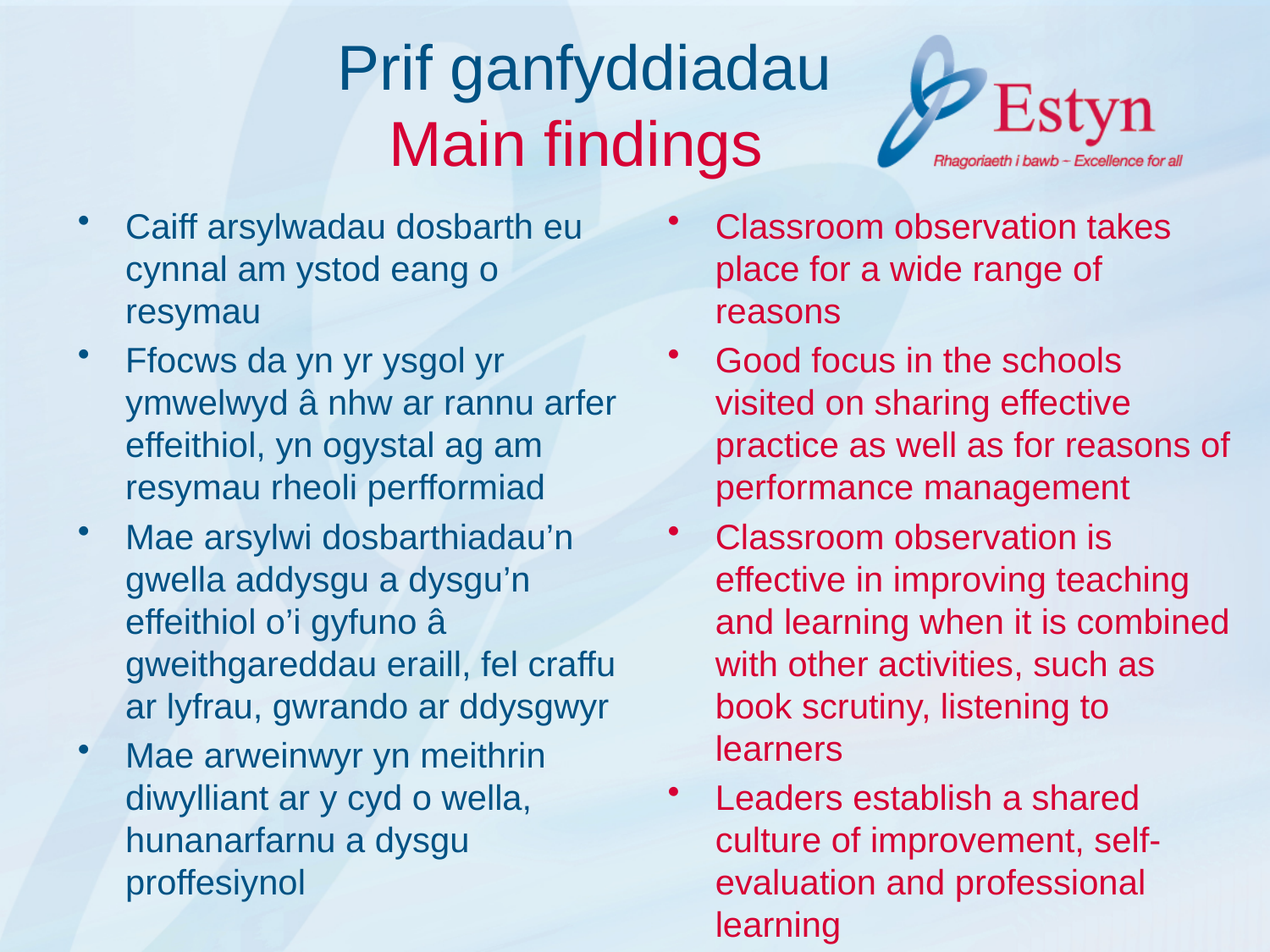

# Prif ganfyddiadau Main findings
Caiff arsylwadau dosbarth eu cynnal am ystod eang o resymau
Ffocws da yn yr ysgol yr ymwelwyd â nhw ar rannu arfer effeithiol, yn ogystal ag am resymau rheoli perfformiad
Mae arsylwi dosbarthiadau’n gwella addysgu a dysgu’n effeithiol o’i gyfuno â gweithgareddau eraill, fel craffu ar lyfrau, gwrando ar ddysgwyr
Mae arweinwyr yn meithrin diwylliant ar y cyd o wella, hunanarfarnu a dysgu proffesiynol

Classroom observation takes place for a wide range of reasons
Good focus in the schools visited on sharing effective practice as well as for reasons of performance management
Classroom observation is effective in improving teaching and learning when it is combined with other activities, such as book scrutiny, listening to learners
Leaders establish a shared culture of improvement, self-evaluation and professional learning